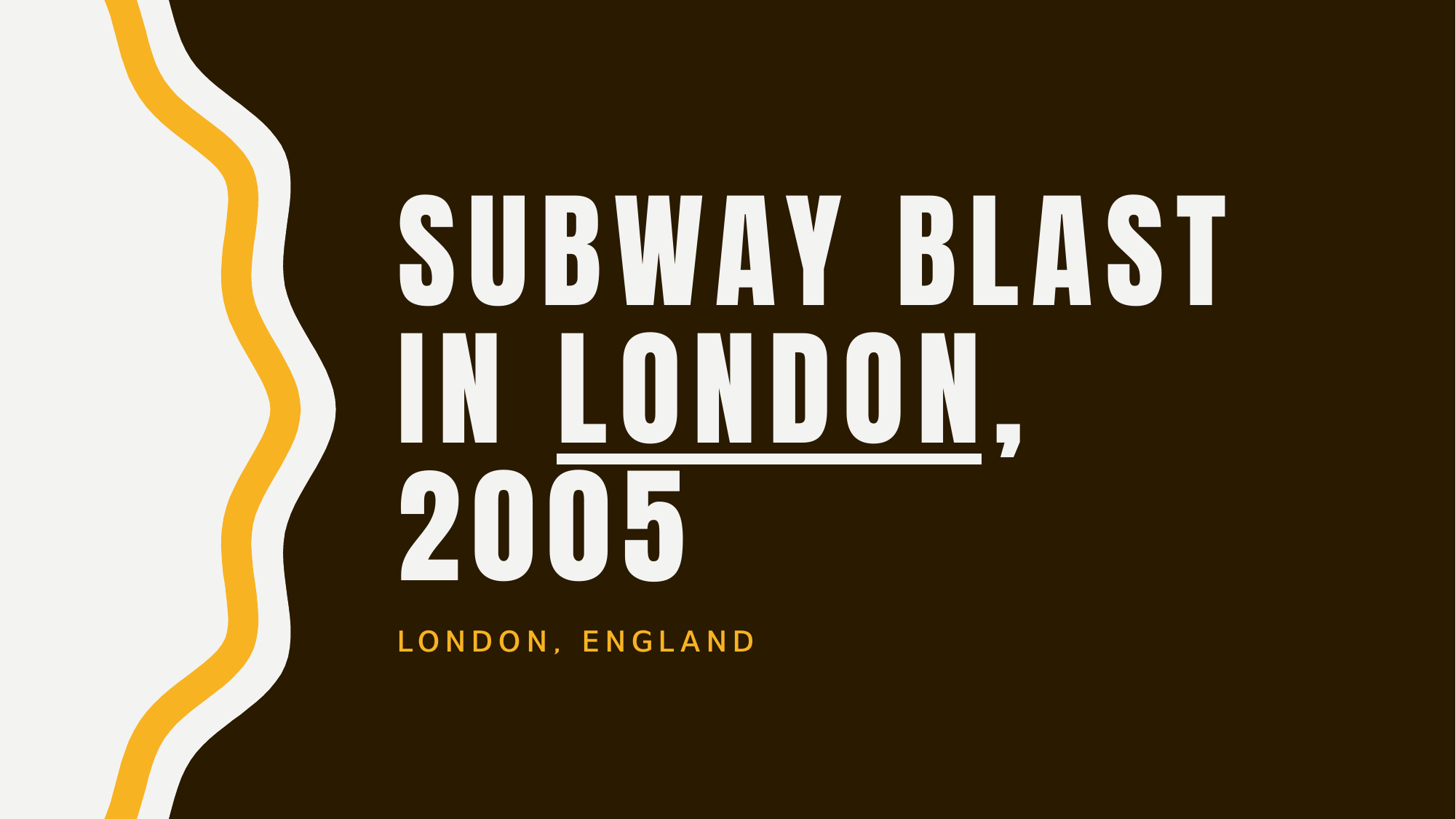

# Subway blast in London, 2005
London, England